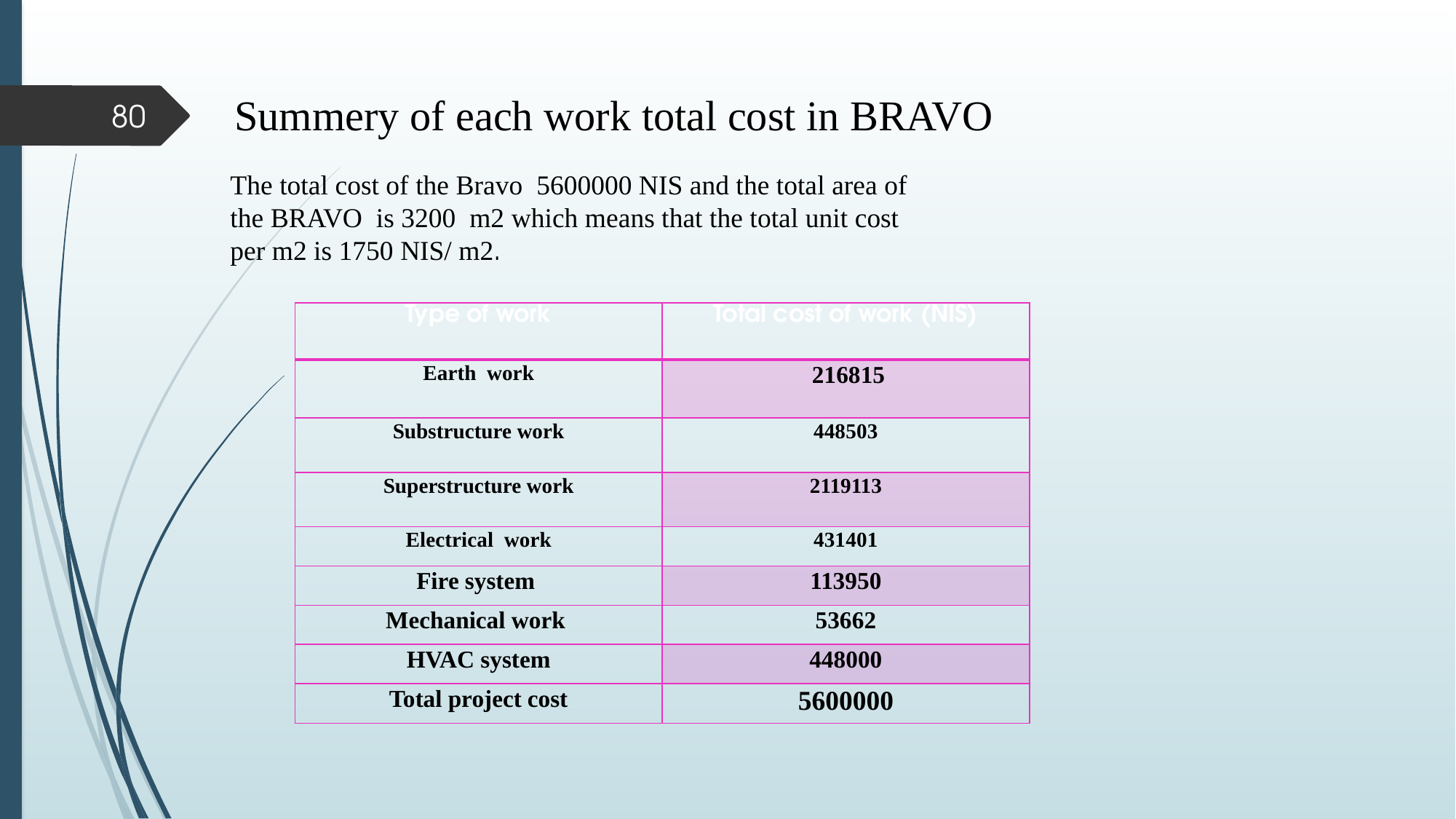

Summery of each work total cost in BRAVO
80
The total cost of the Bravo  5600000 NIS and the total area of the BRAVO  is 3200  m2 which means that the total unit cost per m2 is 1750 NIS/ m2.
| Type of work | Total cost of work (NIS) |
| --- | --- |
| Earth work | 216815 |
| Substructure work | 448503 |
| Superstructure work | 2119113 |
| Electrical work | 431401 |
| Fire system | 113950 |
| Mechanical work | 53662 |
| HVAC system | 448000 |
| Total project cost | 5600000 |